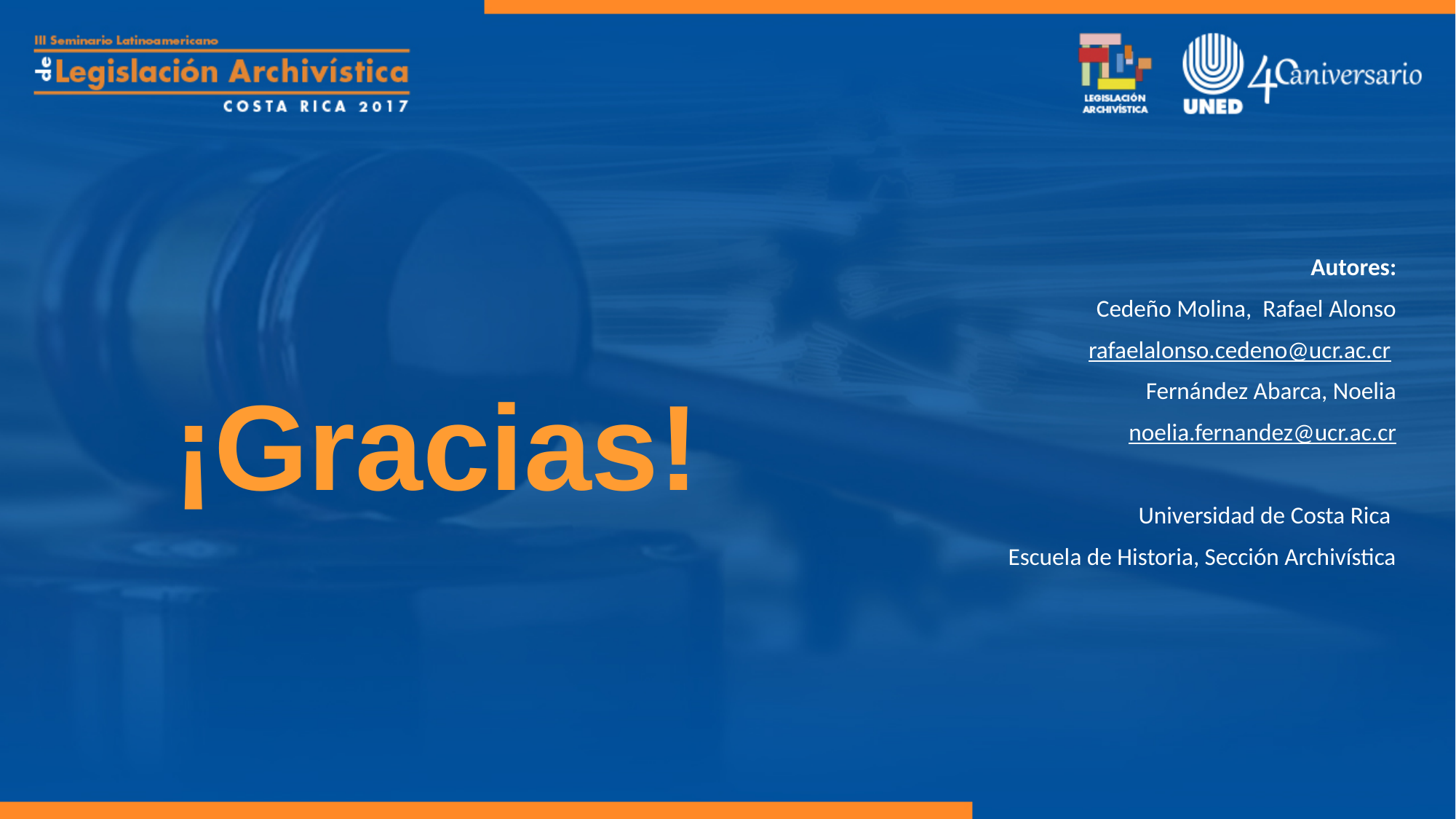

Autores:
Cedeño Molina,  Rafael Alonso
rafaelalonso.cedeno@ucr.ac.cr
Fernández Abarca, Noelia
noelia.fernandez@ucr.ac.cr

Universidad de Costa Rica
Escuela de Historia, Sección Archivística
# ¡Gracias!